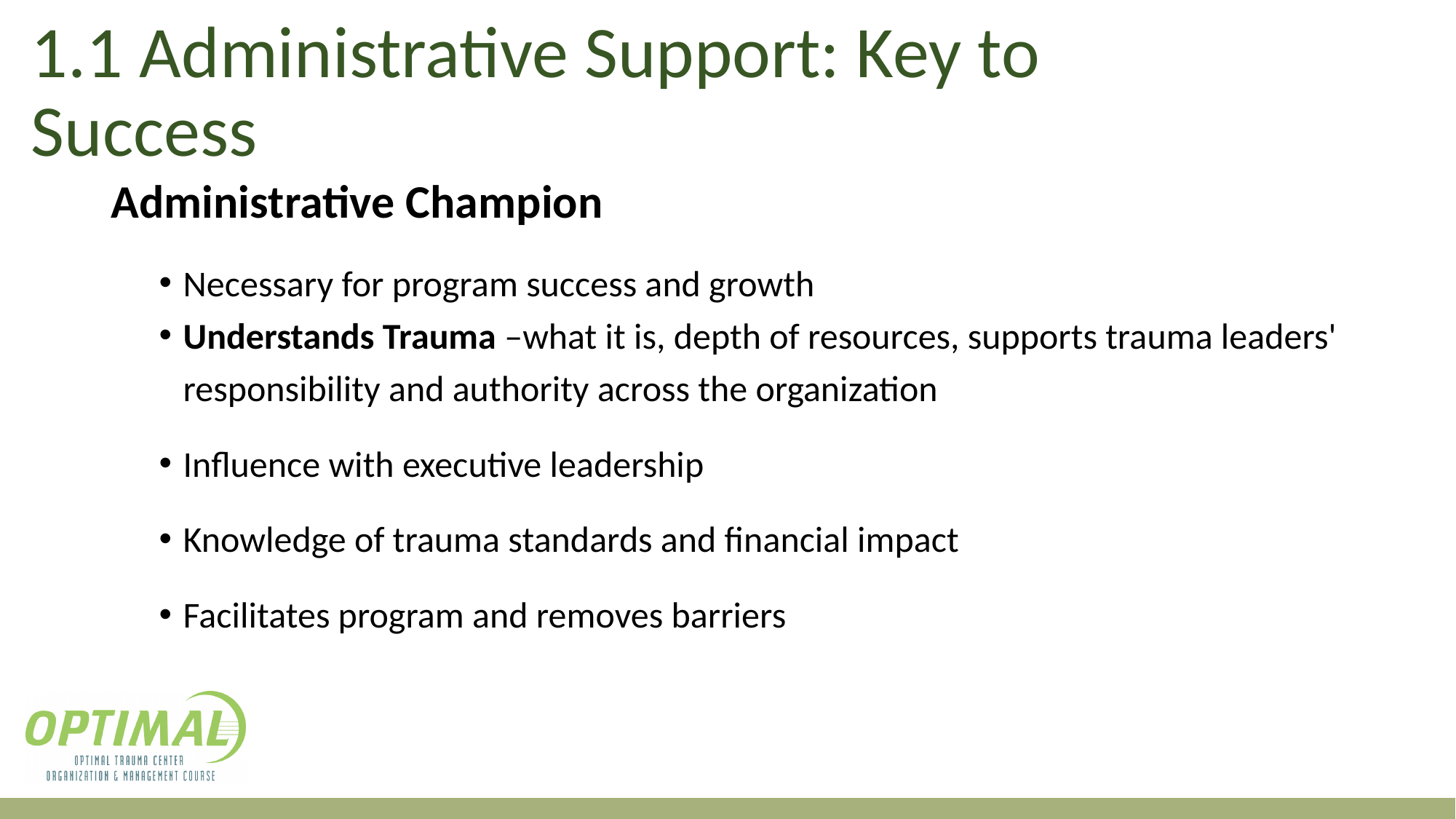

# 1.1 Administrative Support: Key to Success
Administrative Champion
Necessary for program success and growth
Understands Trauma –what it is, depth of resources, supports trauma leaders' responsibility and authority across the organization
Influence with executive leadership
Knowledge of trauma standards and financial impact
Facilitates program and removes barriers